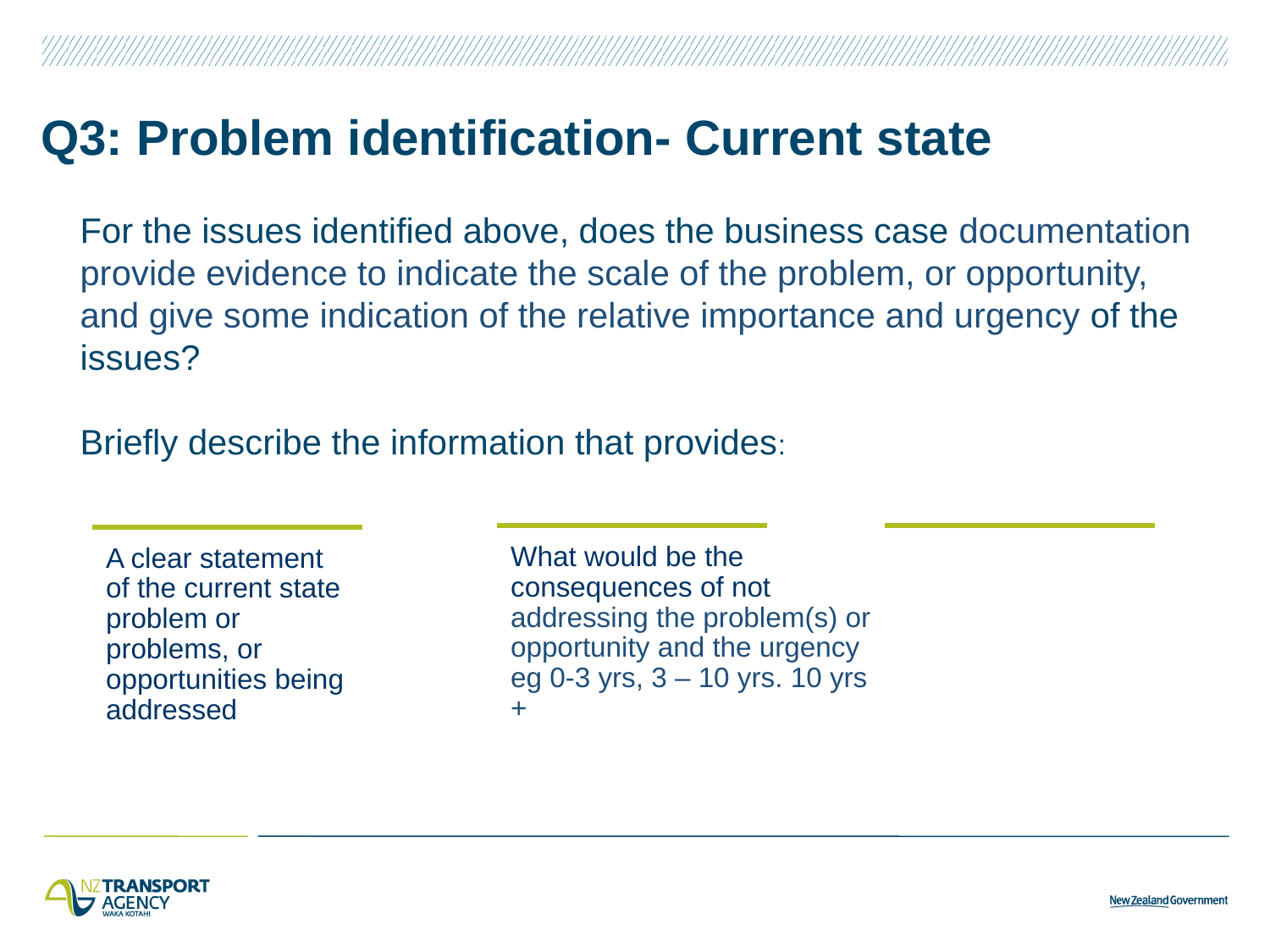

# Q3: Problem identification- Current state
For the issues identified above, does the business case documentation provide evidence to indicate the scale of the problem, or opportunity, and give some indication of the relative importance and urgency of the issues?

Briefly describe the information that provides:
What would be the consequences of not addressing the problem(s) or opportunity and the urgency eg 0-3 yrs, 3 – 10 yrs. 10 yrs +
A clear statement of the current state problem or problems, or opportunities being addressed